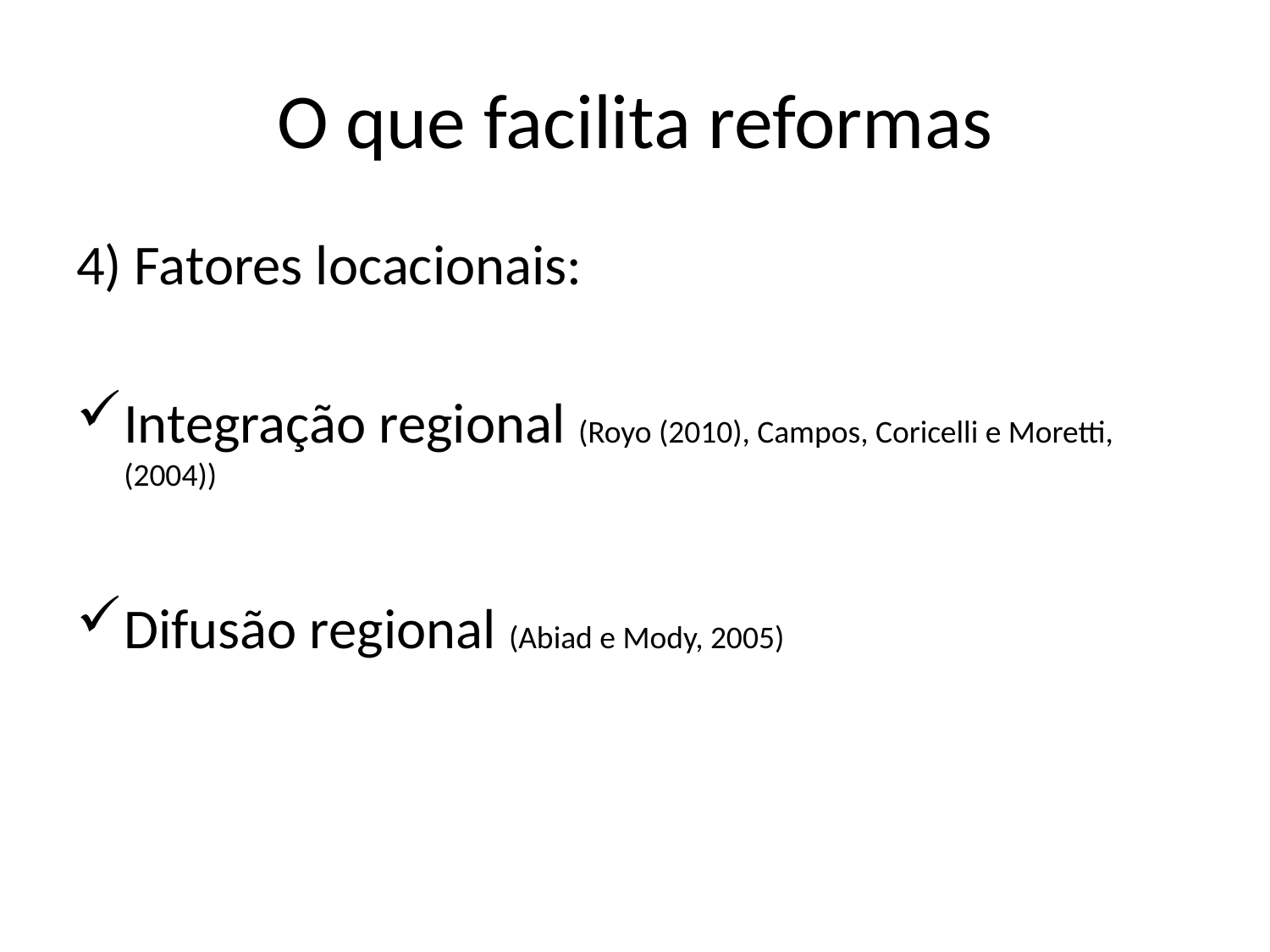

# O que facilita reformas
4) Fatores locacionais:

Integração regional (Royo (2010), Campos, Coricelli e Moretti, (2004))

Difusão regional (Abiad e Mody, 2005)